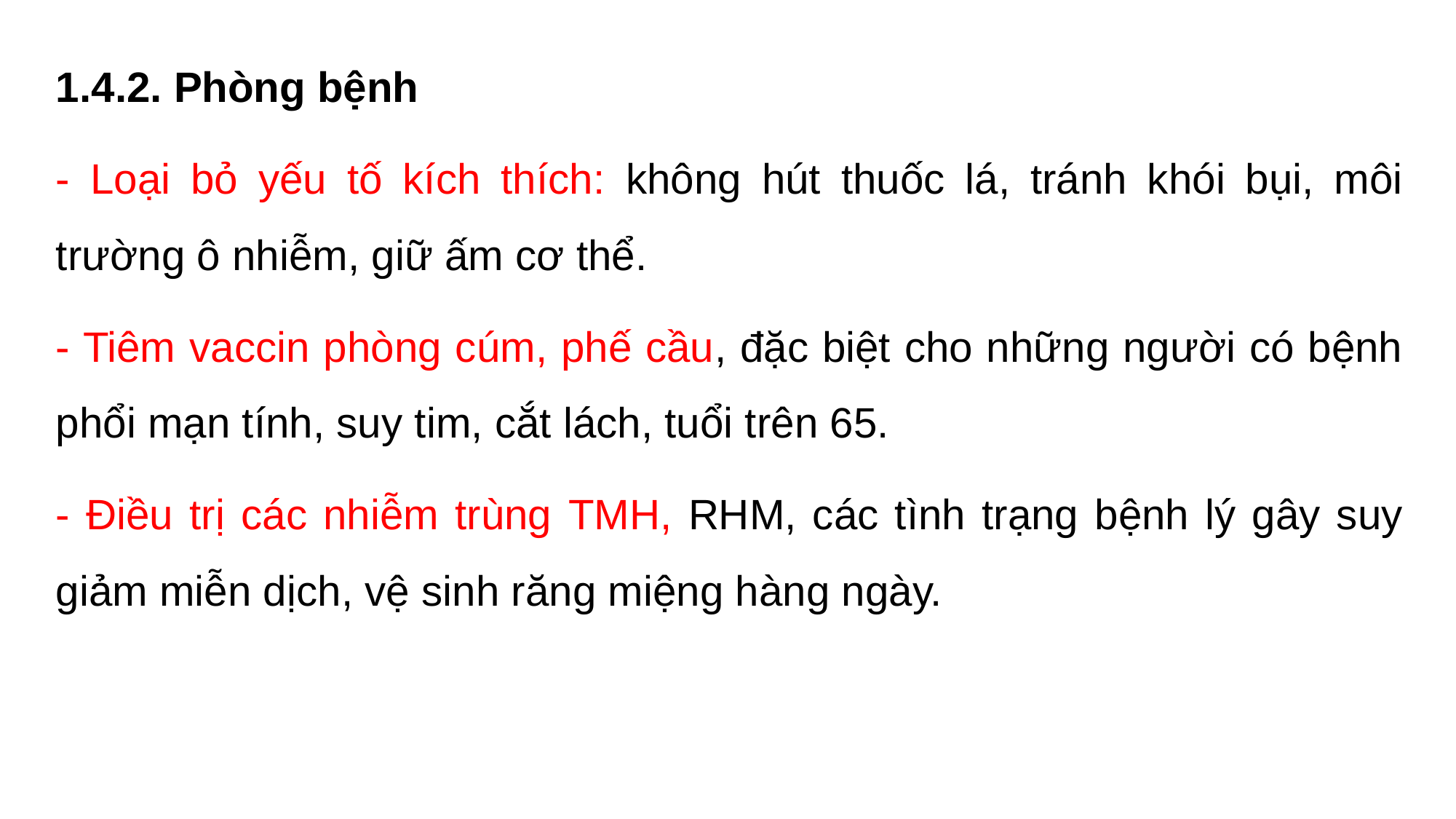

1.4.2. Phòng bệnh
- Loại bỏ yếu tố kích thích: không hút thuốc lá, tránh khói bụi, môi trường ô nhiễm, giữ ấm cơ thể.
- Tiêm vaccin phòng cúm, phế cầu, đặc biệt cho những người có bệnh phổi mạn tính, suy tim, cắt lách, tuổi trên 65.
- Điều trị các nhiễm trùng TMH, RHM, các tình trạng bệnh lý gây suy giảm miễn dịch, vệ sinh răng miệng hàng ngày.